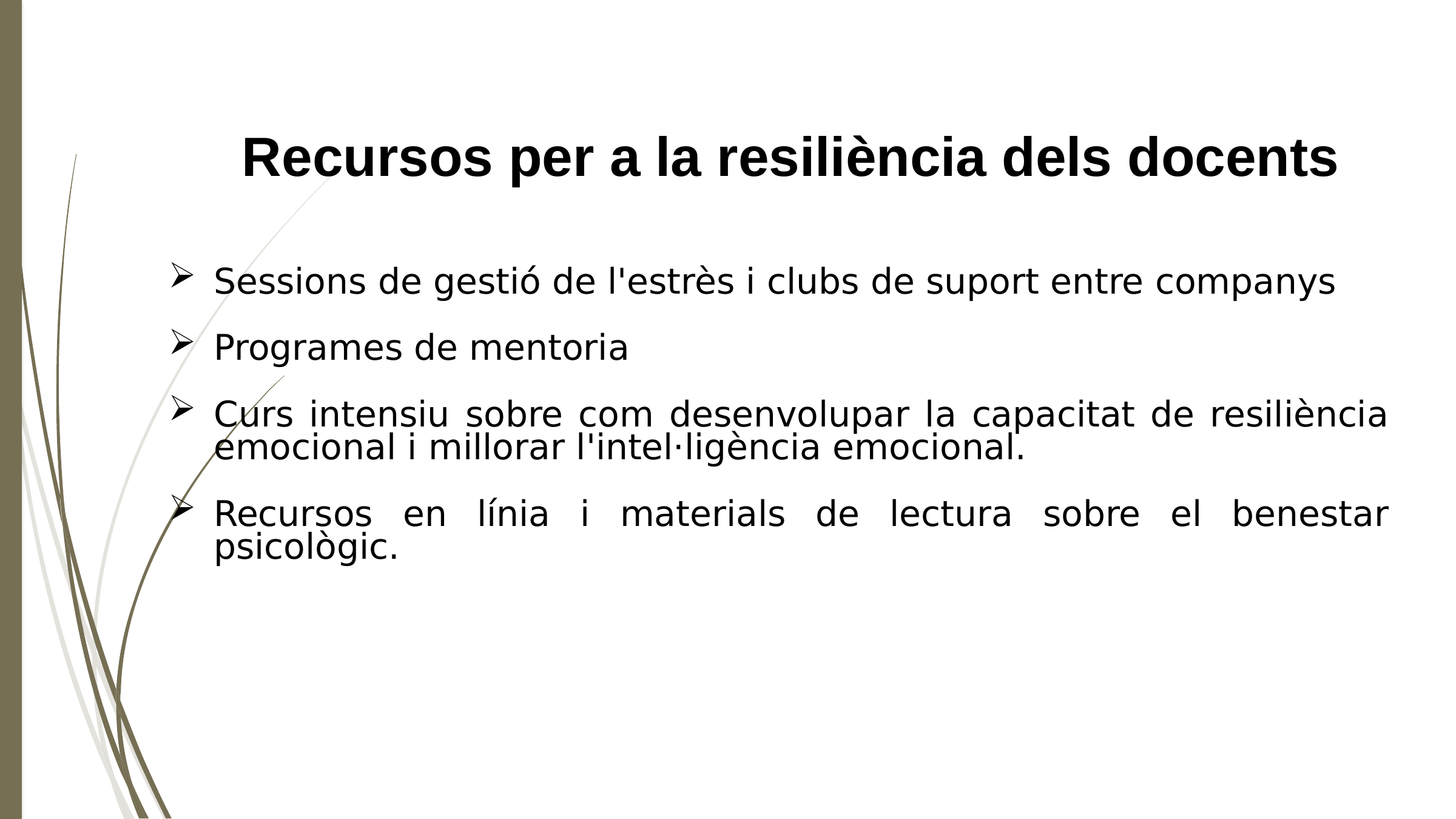

Recursos per a la resiliència dels docents

Sessions de gestió de l'estrès i clubs de suport entre companys

Programes de mentoria

Curs intensiu sobre com desenvolupar la capacitat de resiliència emocional i millorar l'intel·ligència emocional.

Recursos en línia i materials de lectura sobre el benestar psicològic.